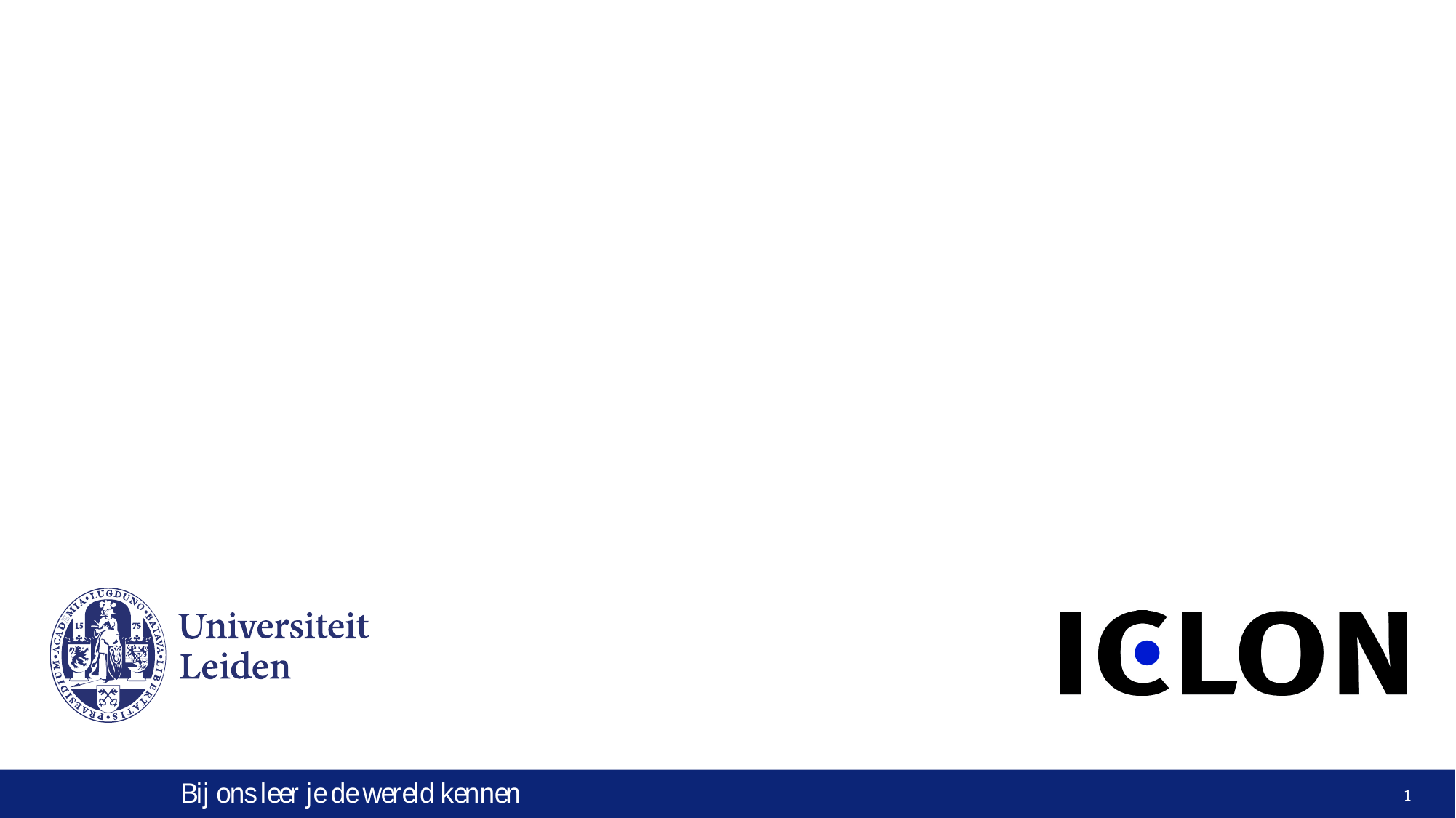

# Dissolve the contemporary dichotomy
Roeland van der Rijst| Leiden
11th of November 2016